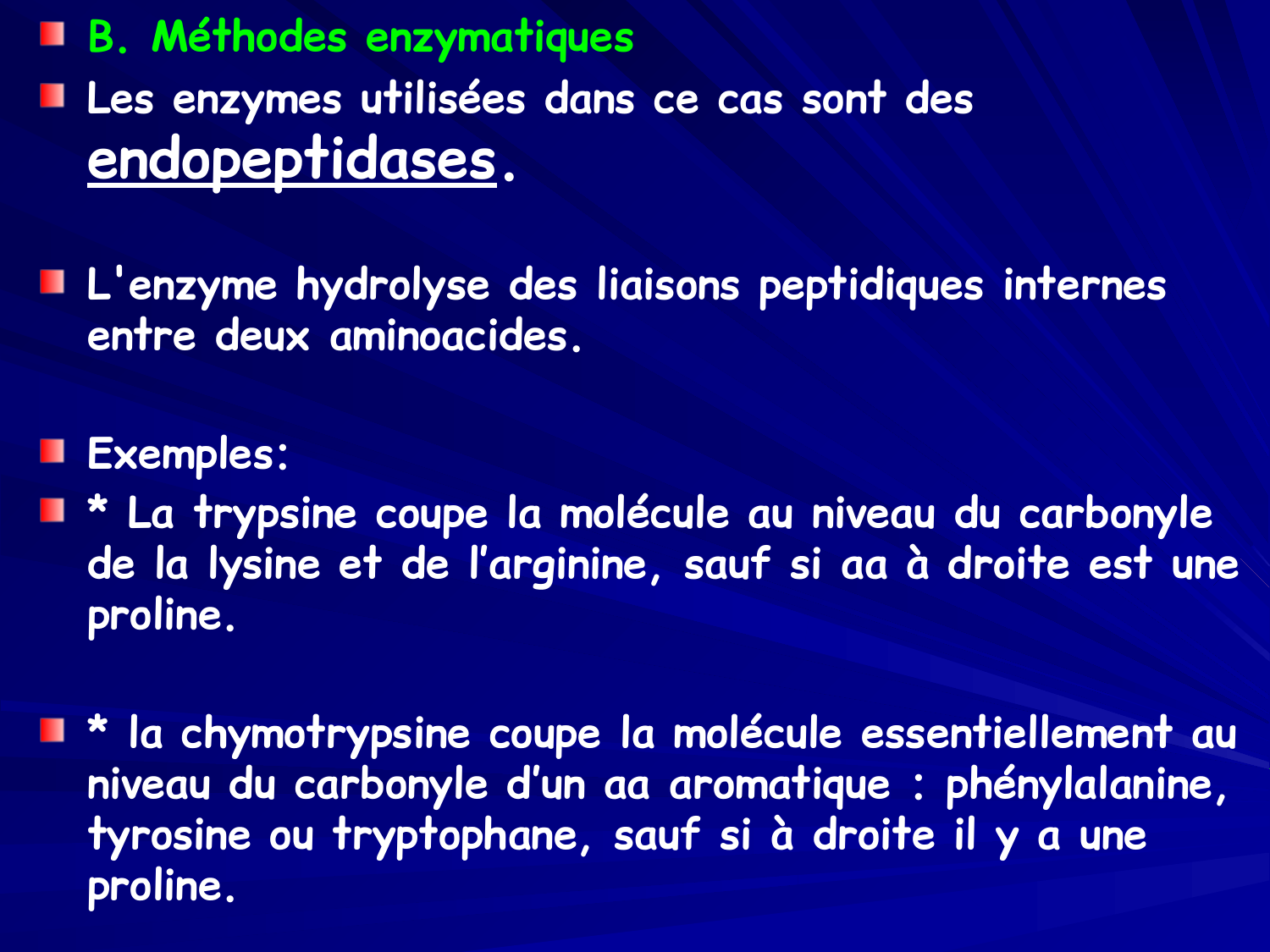

B. Méthodes enzymatiques
Les enzymes utilisées dans ce cas sont des endopeptidases.

L'enzyme hydrolyse des liaisons peptidiques internes entre deux aminoacides.

Exemples:
* La trypsine coupe la molécule au niveau du carbonyle de la lysine et de l’arginine, sauf si aa à droite est une proline.

* la chymotrypsine coupe la molécule essentiellement au niveau du carbonyle d’un aa aromatique : phénylalanine, tyrosine ou tryptophane, sauf si à droite il y a une proline.